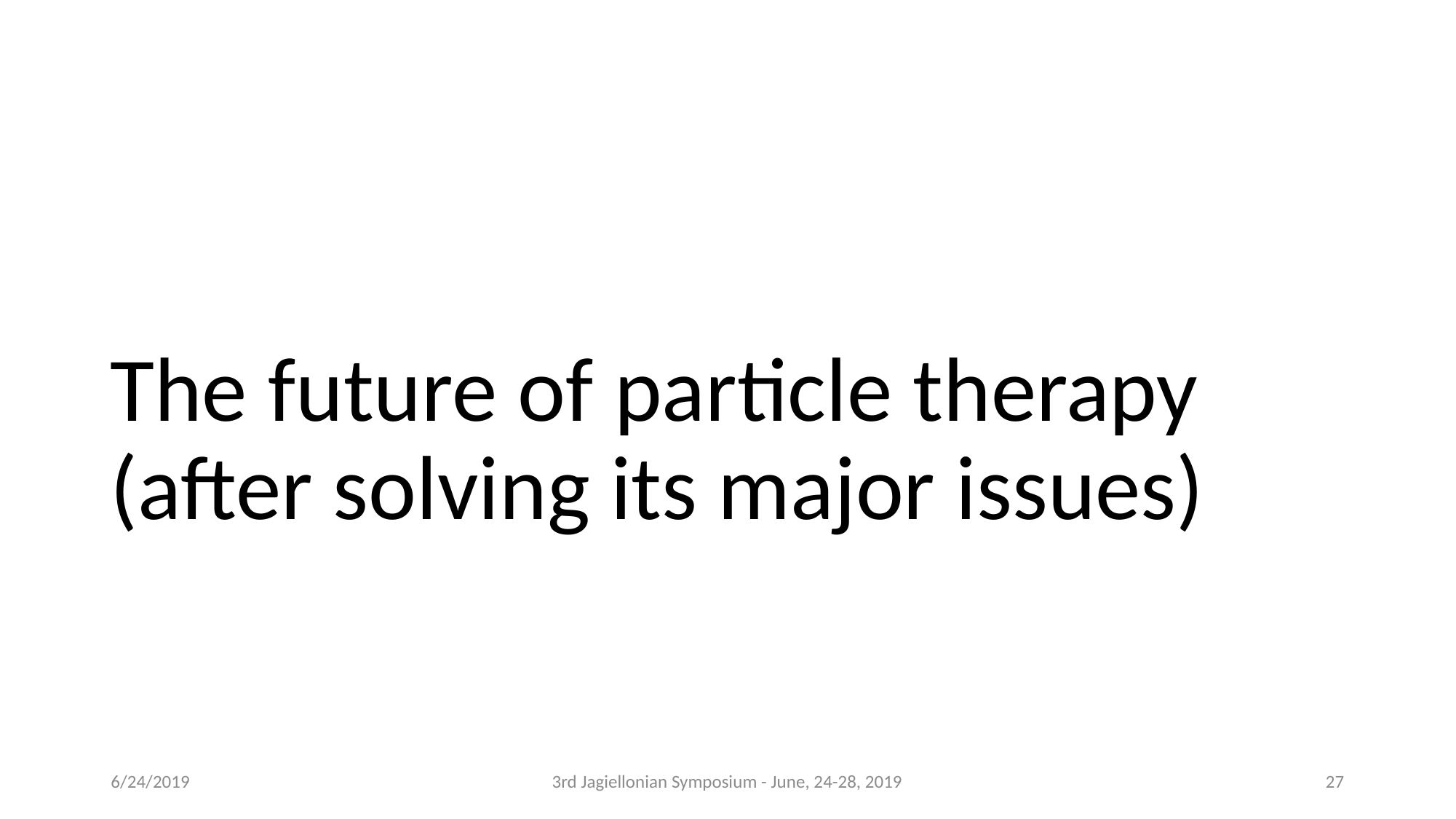

# The future of particle therapy (after solving its major issues)

6/24/2019
3rd Jagiellonian Symposium - June, 24-28, 2019
27